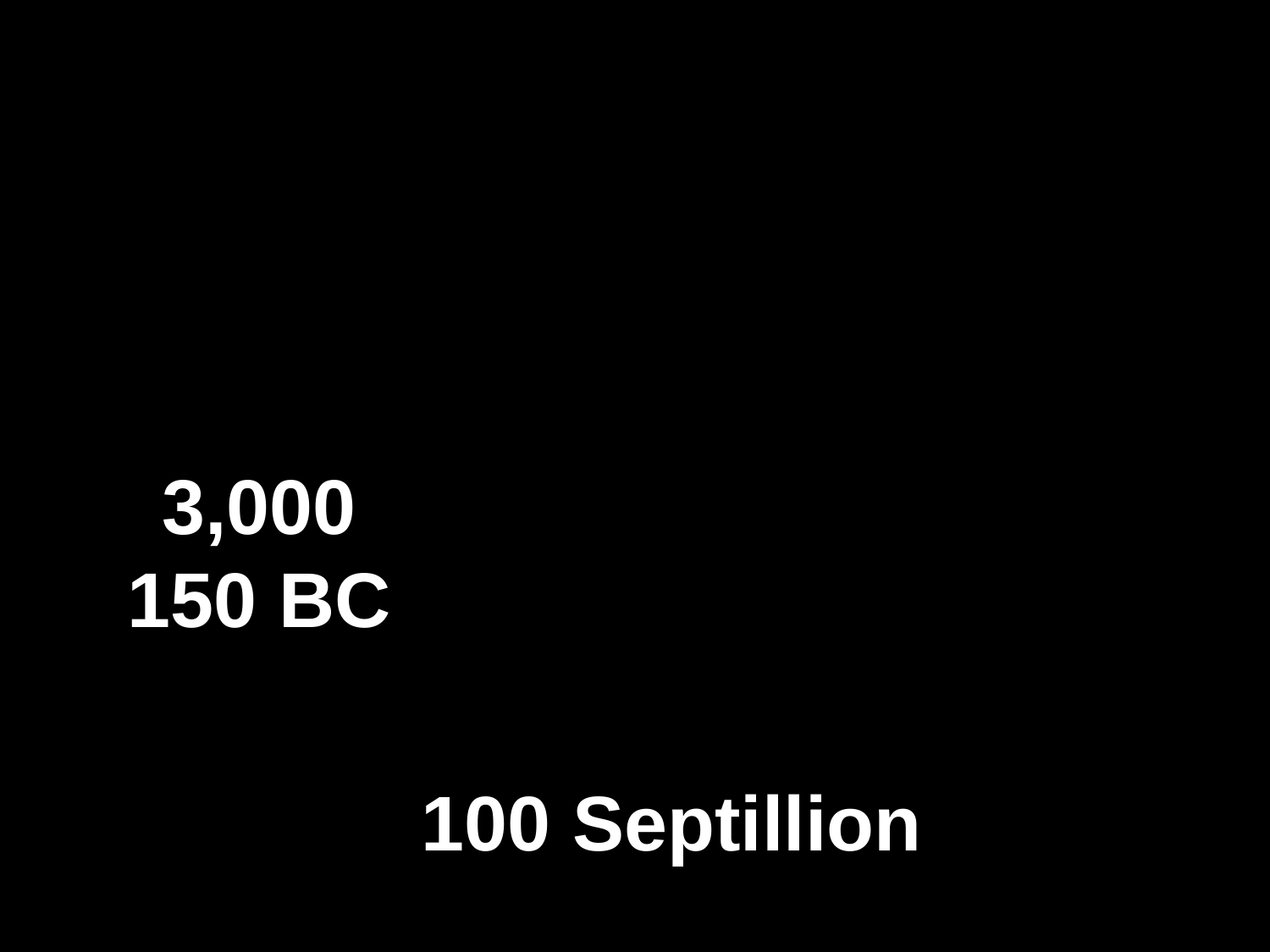

The Number of the
Heavenly Bodies
3,000
150 BC
100 Septillion